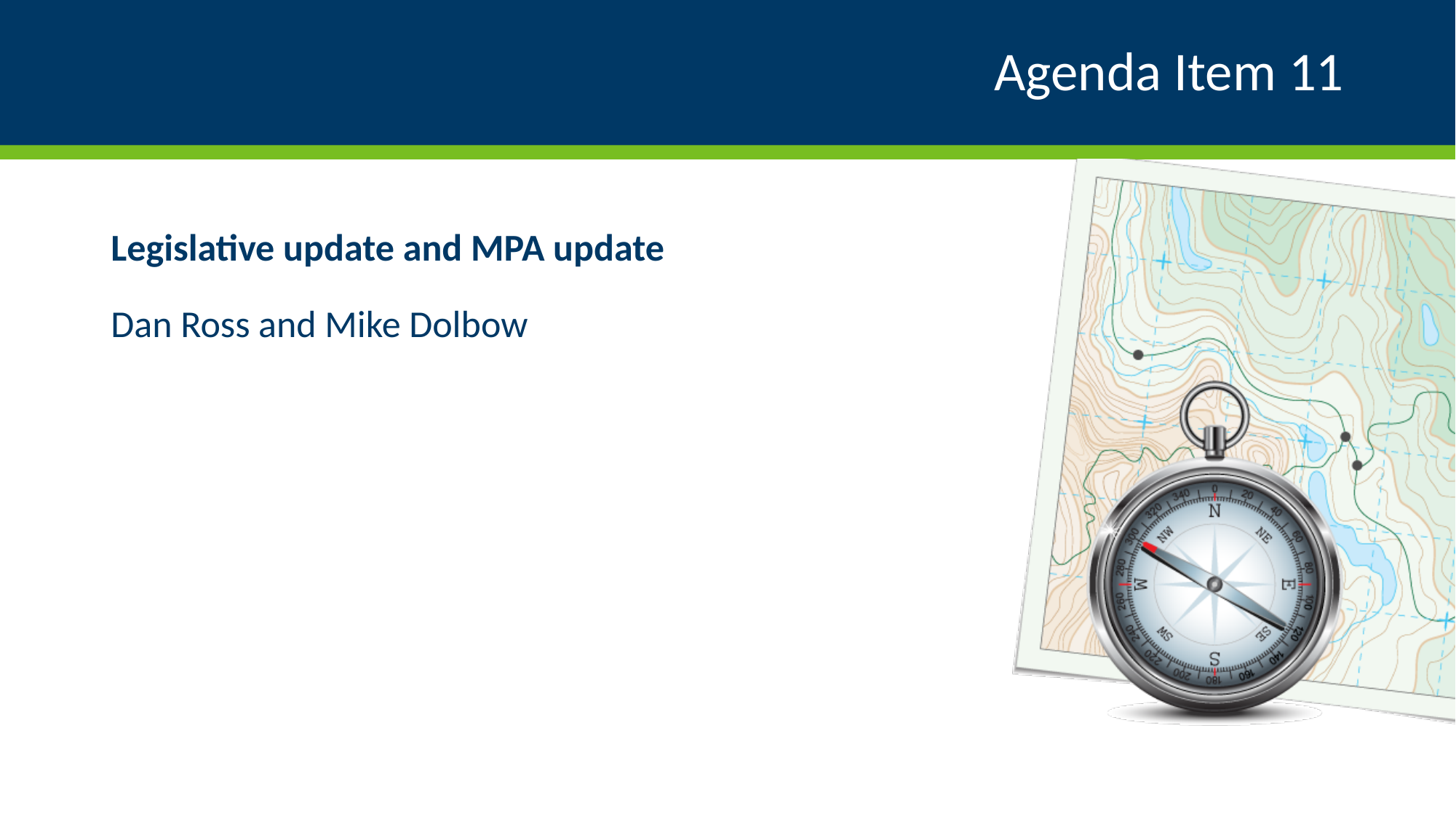

# Agenda Item 11
Legislative update and MPA update
Dan Ross and Mike Dolbow